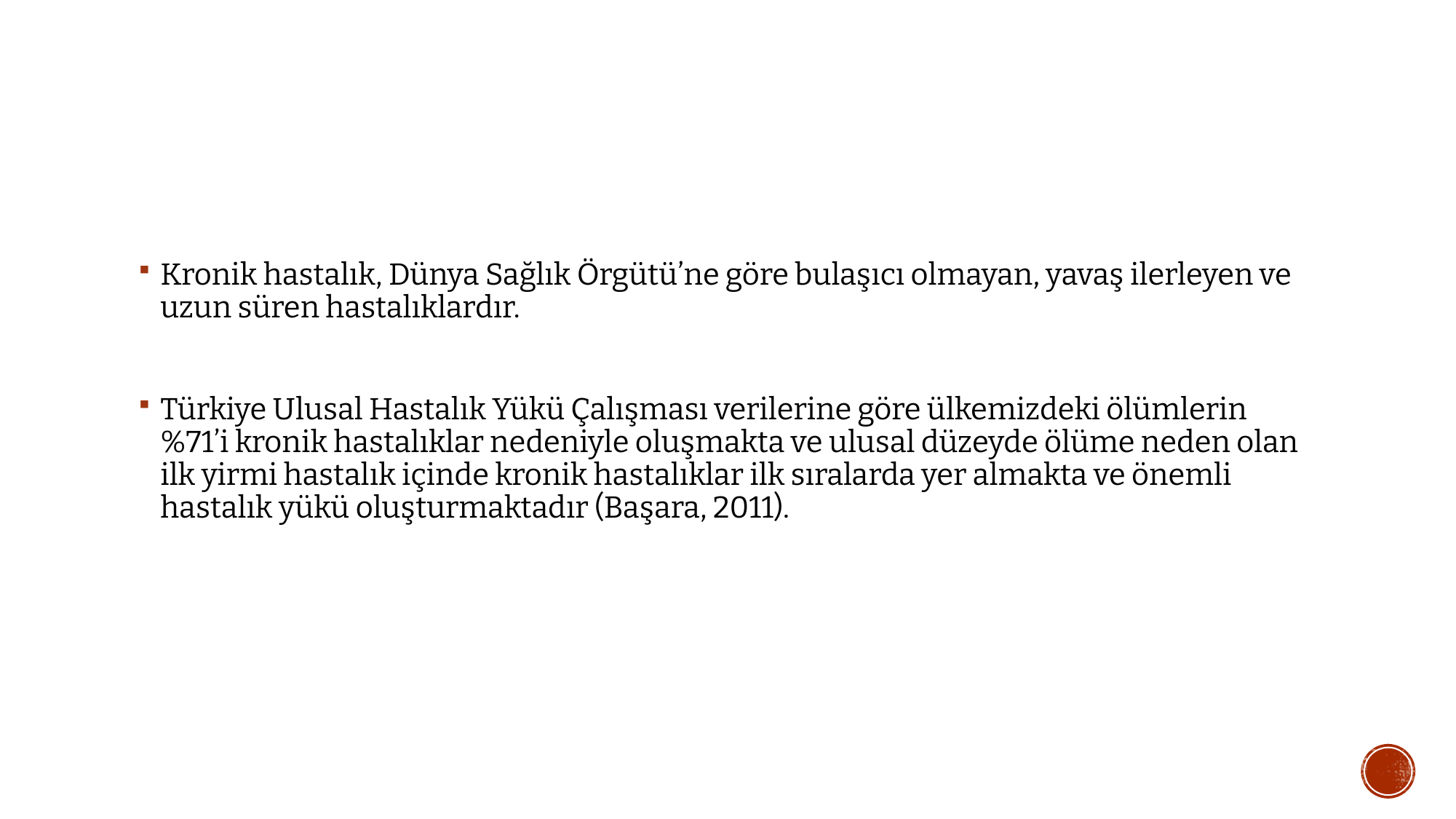

#
Kronik hastalık, Dünya Sağlık Örgütü’ne göre bulaşıcı olmayan, yavaş ilerleyen ve uzun süren hastalıklardır.

Türkiye Ulusal Hastalık Yükü Çalışması verilerine göre ülkemizdeki ölümlerin %71’i kronik hastalıklar nedeniyle oluşmakta ve ulusal düzeyde ölüme neden olan ilk yirmi hastalık içinde kronik hastalıklar ilk sıralarda yer almakta ve önemli hastalık yükü oluşturmaktadır (Başara, 2011).